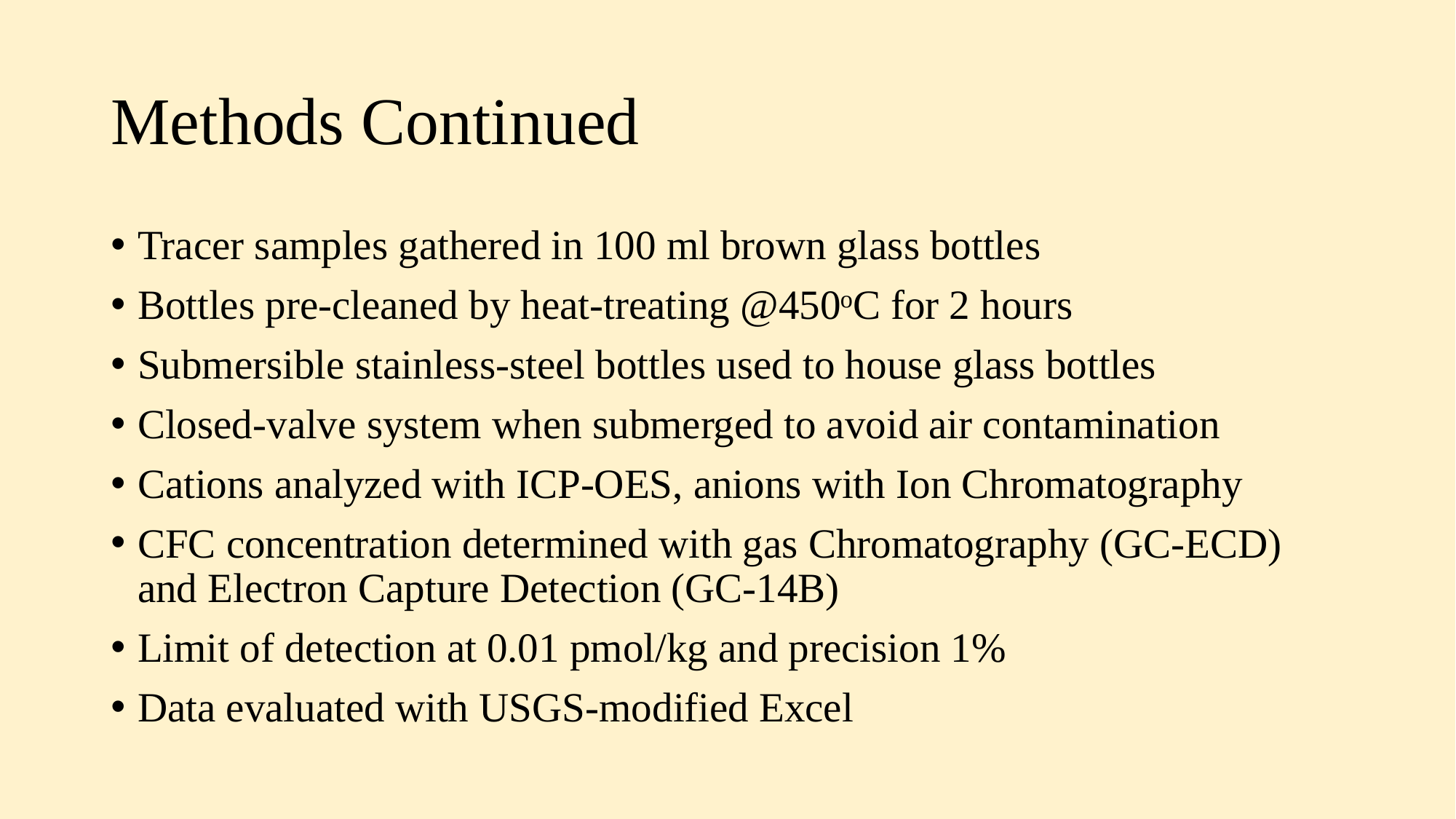

# Methods Continued
Tracer samples gathered in 100 ml brown glass bottles
Bottles pre-cleaned by heat-treating @450ᵒC for 2 hours
Submersible stainless-steel bottles used to house glass bottles
Closed-valve system when submerged to avoid air contamination
Cations analyzed with ICP-OES, anions with Ion Chromatography
CFC concentration determined with gas Chromatography (GC-ECD) and Electron Capture Detection (GC-14B)
Limit of detection at 0.01 pmol/kg and precision 1%
Data evaluated with USGS-modified Excel